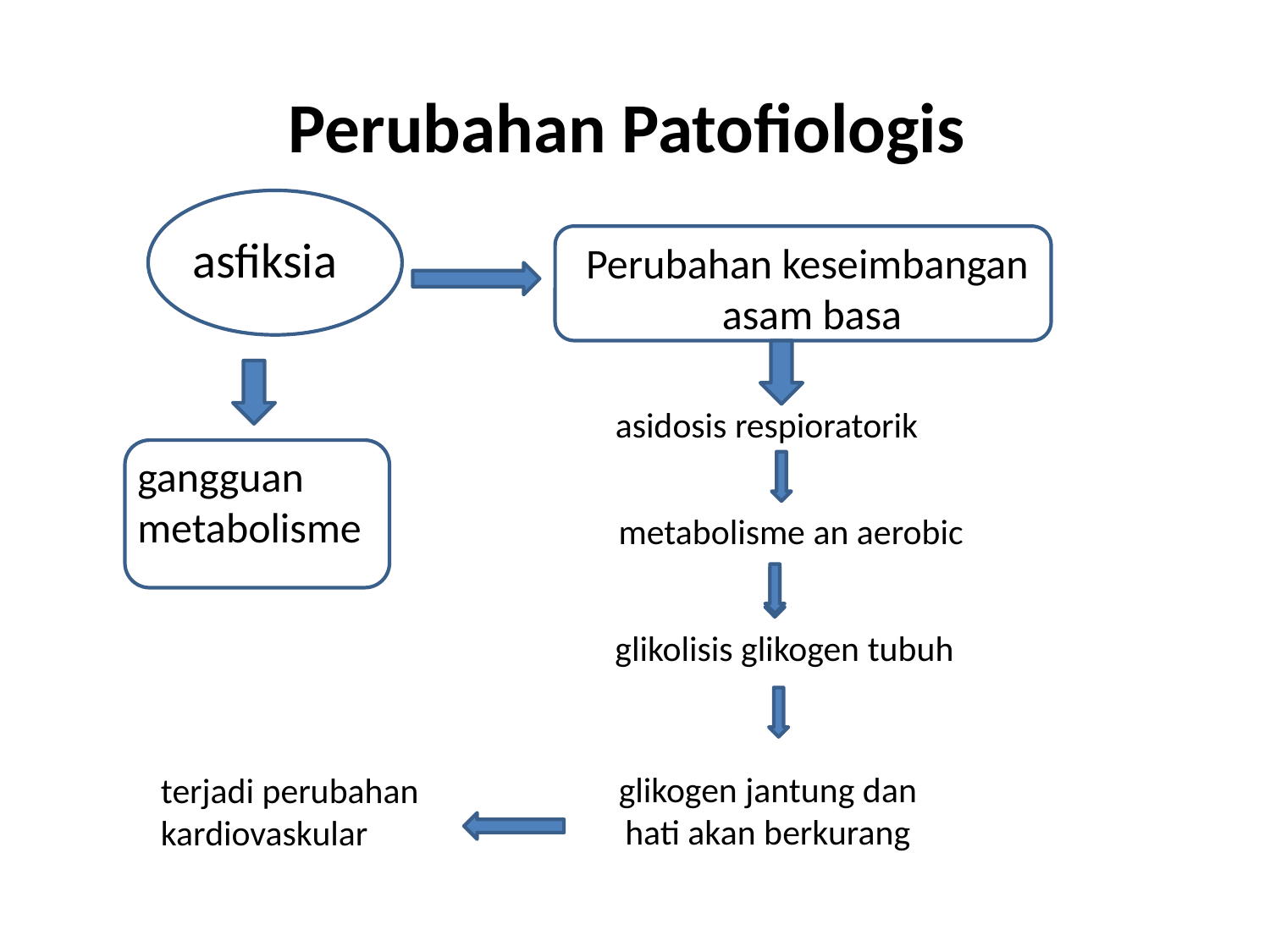

# Perubahan Patofiologis

asfiksia

Perubahan keseimbangan
asam basa

asidosis respioratorik

gangguan metabolisme

metabolisme an aerobic

glikolisis glikogen tubuh

terjadi perubahan kardiovaskular
glikogen jantung dan hati akan berkurang